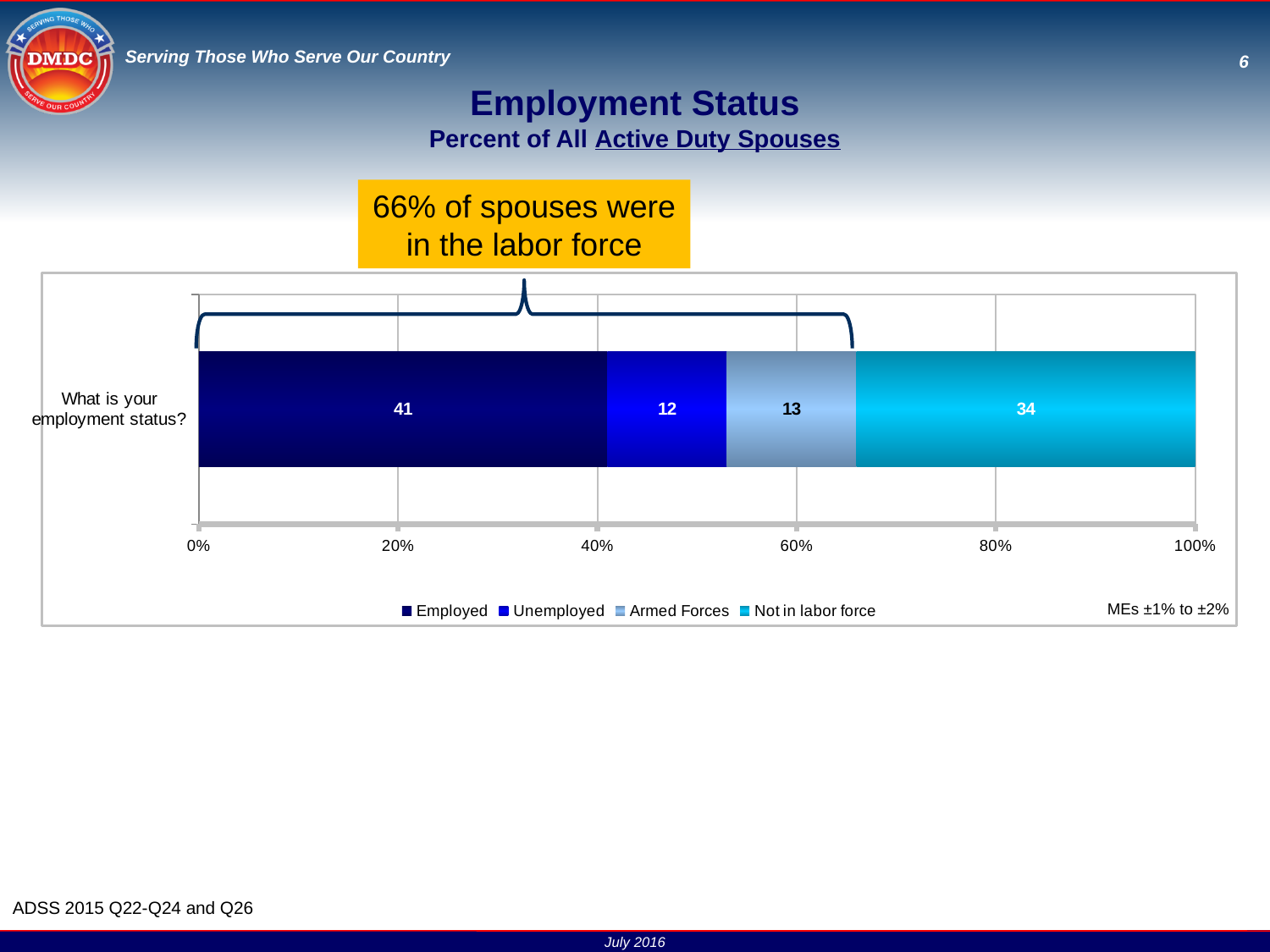

Employment Status
Percent of All Active Duty Spouses
66% of spouses were in the labor force

### Chart

| Category | Employed | Unemployed | Armed Forces | Not in labor force |
|---|---|---|---|---|
| What is your employment status? | 41.0 | 12.0 | 13.0 | 34.0 |
MEs ±1% to ±2%
ADSS 2015 Q22-Q24 and Q26
July 2016